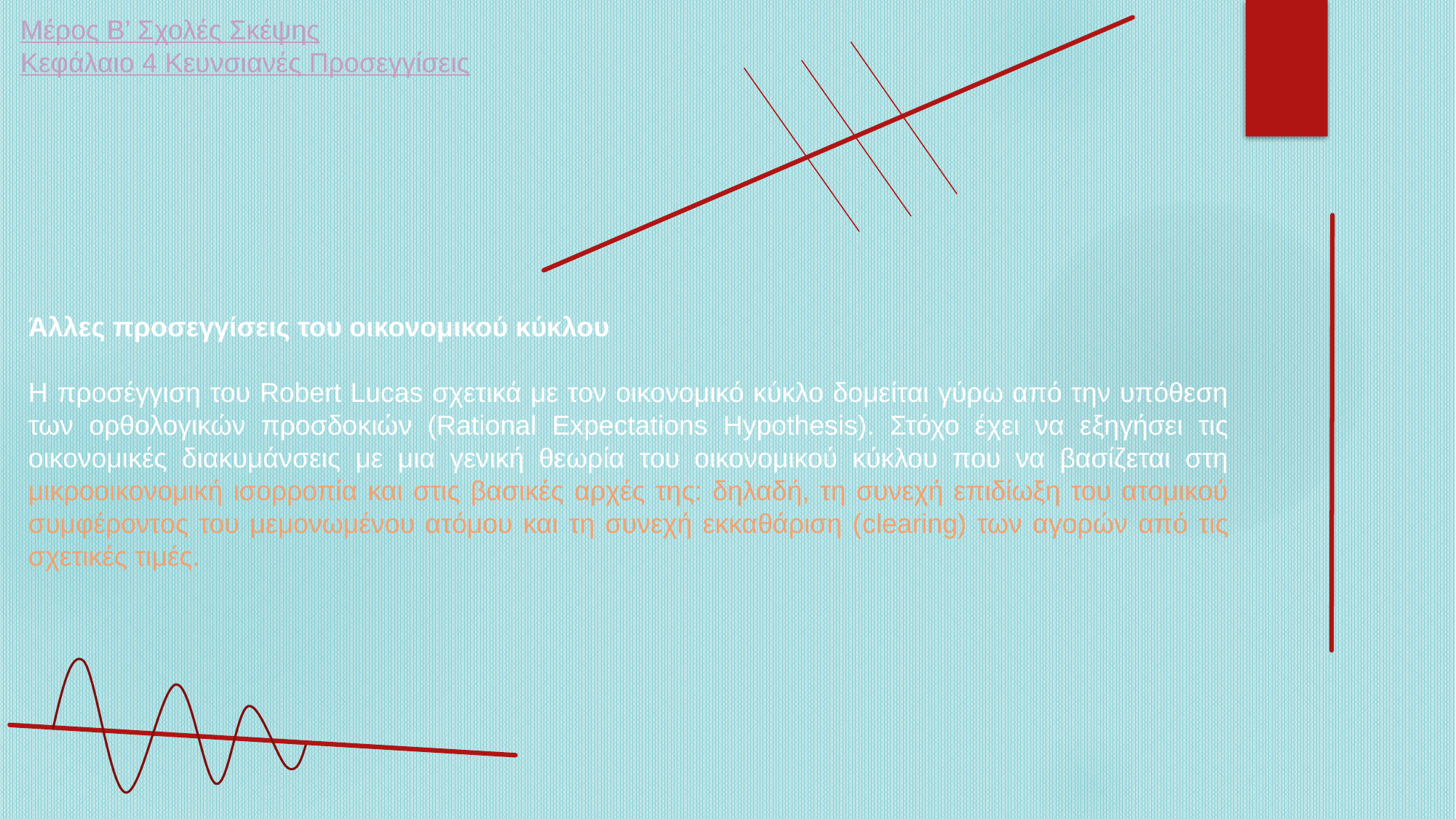

Μέρος Β’ Σχολές Σκέψης
Κεφάλαιο 4 Κευνσιανές Προσεγγίσεις
Άλλες προσεγγίσεις του οικονομικού κύκλου

Η προσέγγιση του Robert Lucas σχετικά με τον οικονομικό κύκλο δομείται γύρω από την υπόθεση των ορθολογικών προσδοκιών (Rational Expectations Hypothesis). Στόχο έχει να εξηγήσει τις οικονομικές διακυμάνσεις με μια γενική θεωρία του οικονομικού κύκλου που να βασίζεται στη μικροοικονομική ισορροπία και στις βασικές αρχές της: δηλαδή, τη συνεχή επιδίωξη του ατομικού συμφέροντος του μεμονωμένου ατόμου και τη συνεχή εκκαθάριση (clearing) των αγορών από τις σχετικές τιμές.